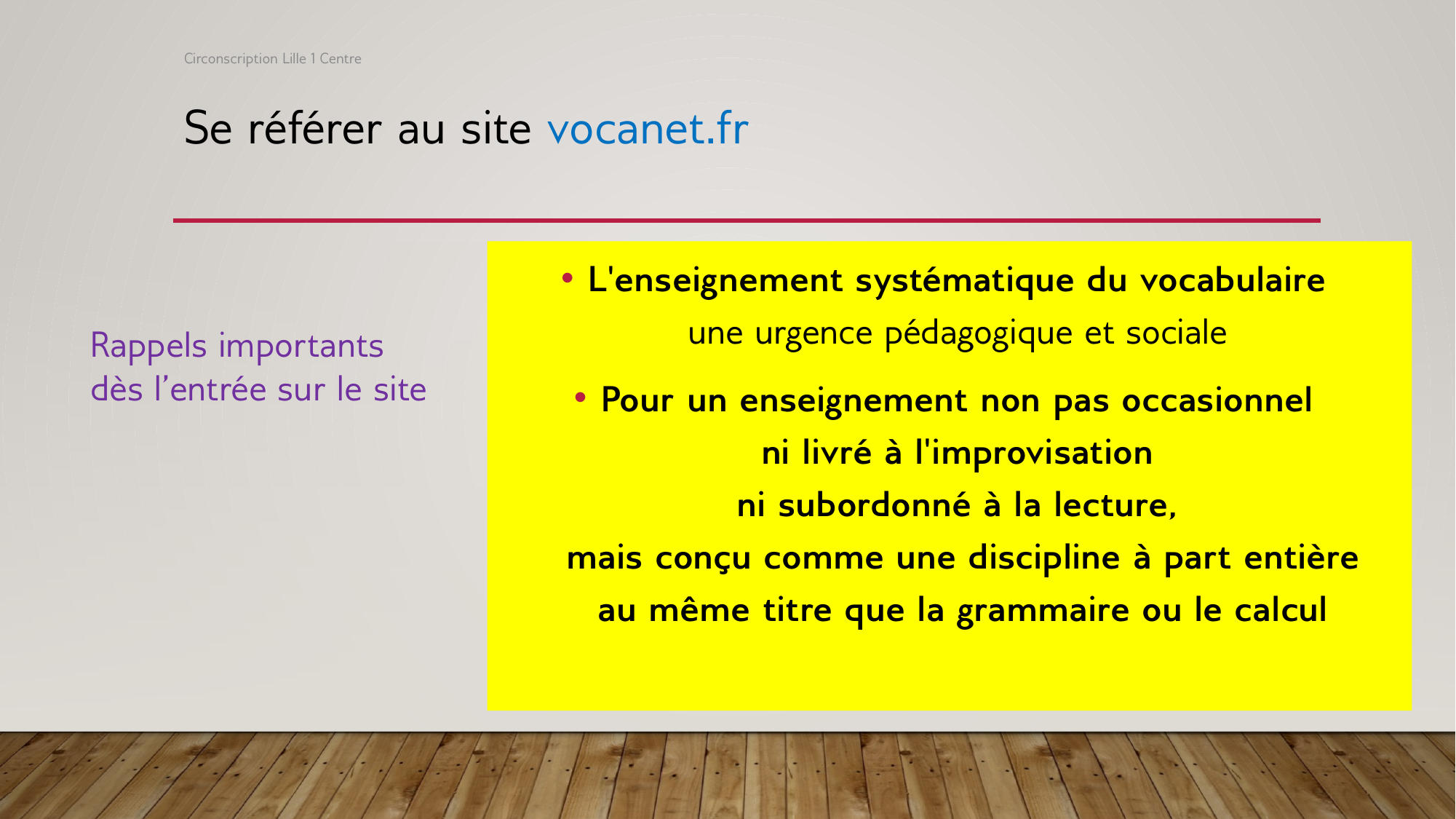

Circonscription Lille 1 Centre
# Se référer au site vocanet.fr
L'enseignement systématique du vocabulaire
une urgence pédagogique et sociale
Pour un enseignement non pas occasionnel
ni livré à l'improvisation
ni subordonné à la lecture,
mais conçu comme une discipline à part entière
au même titre que la grammaire ou le calcul
Rappels importants dès l’entrée sur le site